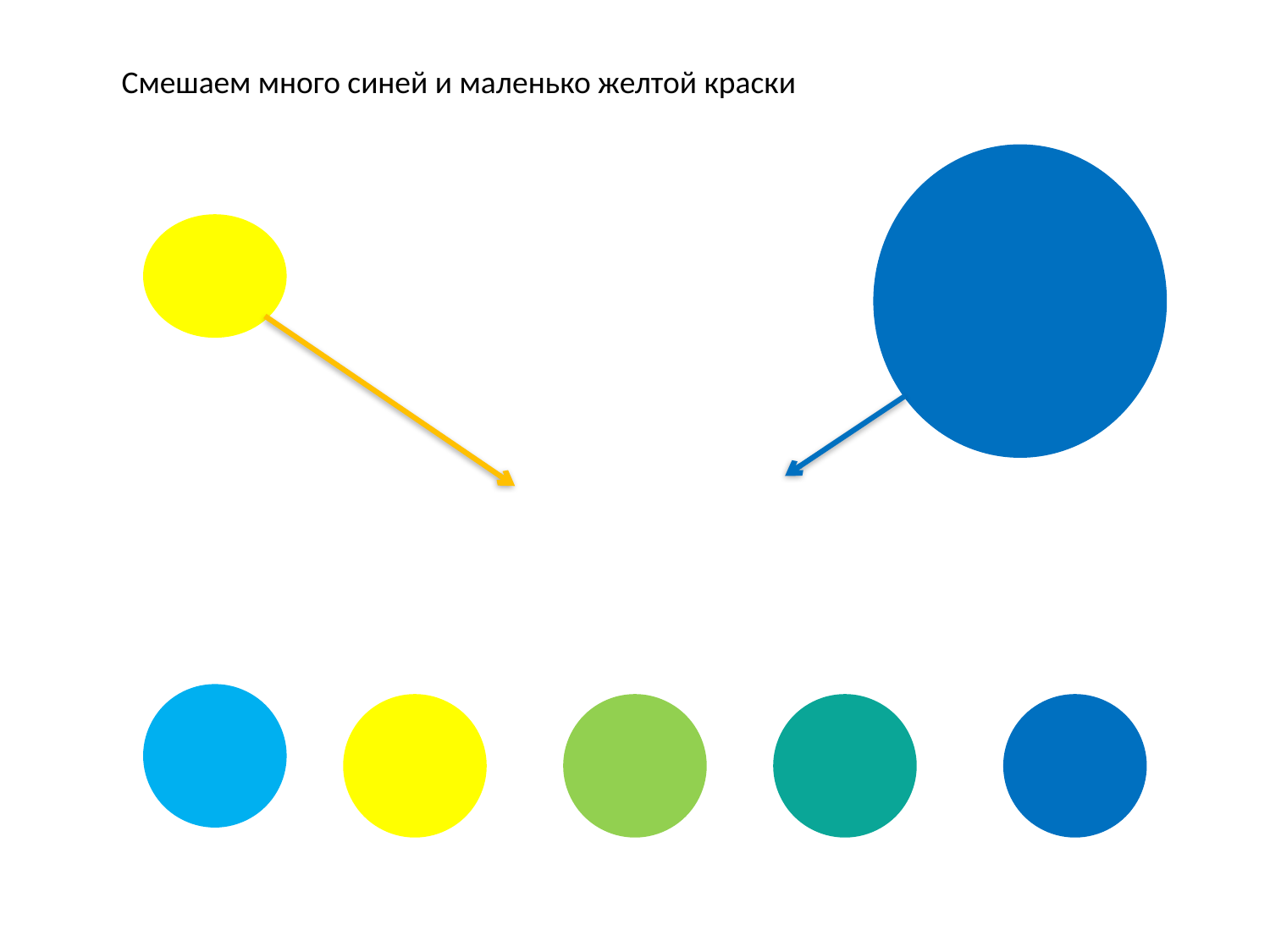

Смешаем много синей и маленько желтой краски